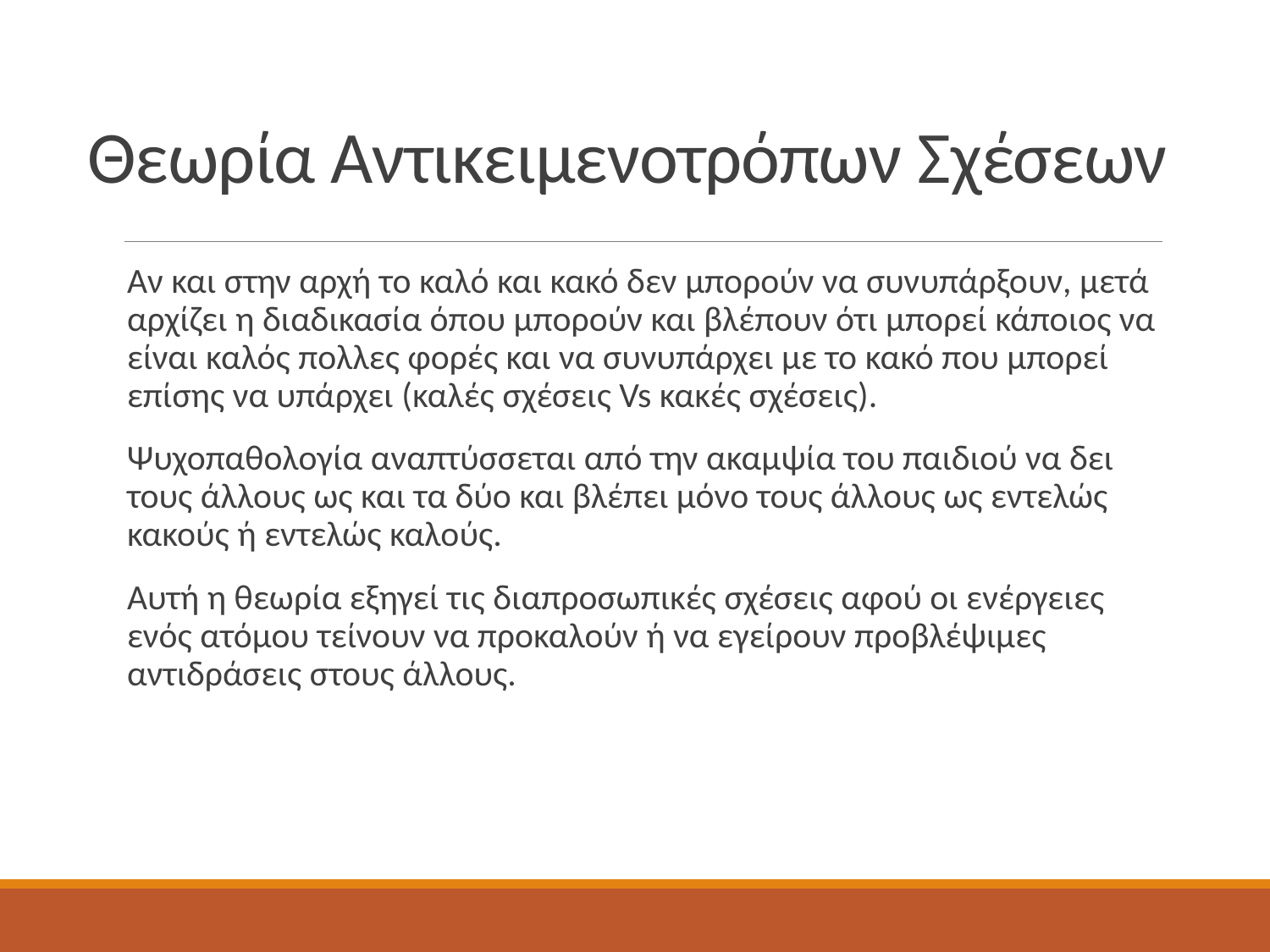

# Θεωρία Αντικειμενοτρόπων Σχέσεων
Αν και στην αρχή το καλό και κακό δεν μπορούν να συνυπάρξουν, μετά αρχίζει η διαδικασία όπου μπορούν και βλέπουν ότι μπορεί κάποιος να είναι καλός πολλες φορές και να συνυπάρχει με το κακό που μπορεί επίσης να υπάρχει (καλές σχέσεις Vs κακές σχέσεις).
Ψυχοπαθολογία αναπτύσσεται από την ακαμψία του παιδιού να δει τους άλλους ως και τα δύο και βλέπει μόνο τους άλλους ως εντελώς κακούς ή εντελώς καλούς.
Αυτή η θεωρία εξηγεί τις διαπροσωπικές σχέσεις αφού οι ενέργειες ενός ατόμου τείνουν να προκαλούν ή να εγείρουν προβλέψιμες αντιδράσεις στους άλλους.